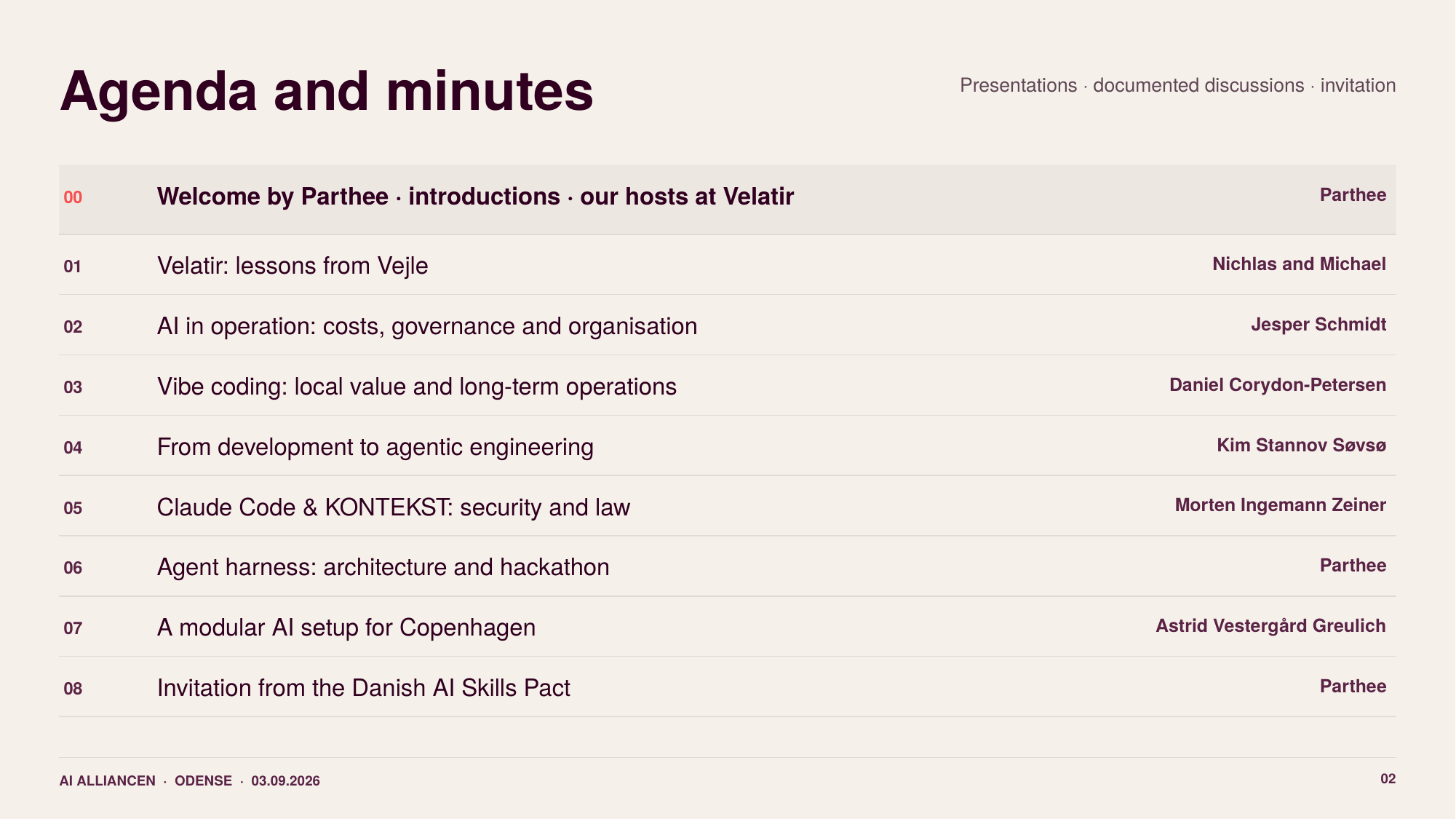

Agenda and minutes
Presentations · documented discussions · invitation

Welcome by Parthee · introductions · our hosts at Velatir
Parthee
00
Velatir: lessons from Vejle
Nichlas and Michael
01
AI in operation: costs, governance and organisation
Jesper Schmidt
02
Vibe coding: local value and long-term operations
Daniel Corydon-Petersen
03
From development to agentic engineering
Kim Stannov Søvsø
04
Claude Code & KONTEKST: security and law
Morten Ingemann Zeiner
05
Agent harness: architecture and hackathon
Parthee
06
A modular AI setup for Copenhagen
Astrid Vestergård Greulich
07
Invitation from the Danish AI Skills Pact
Parthee
08
02
AI ALLIANCEN  ·  ODENSE  ·  03.09.2026